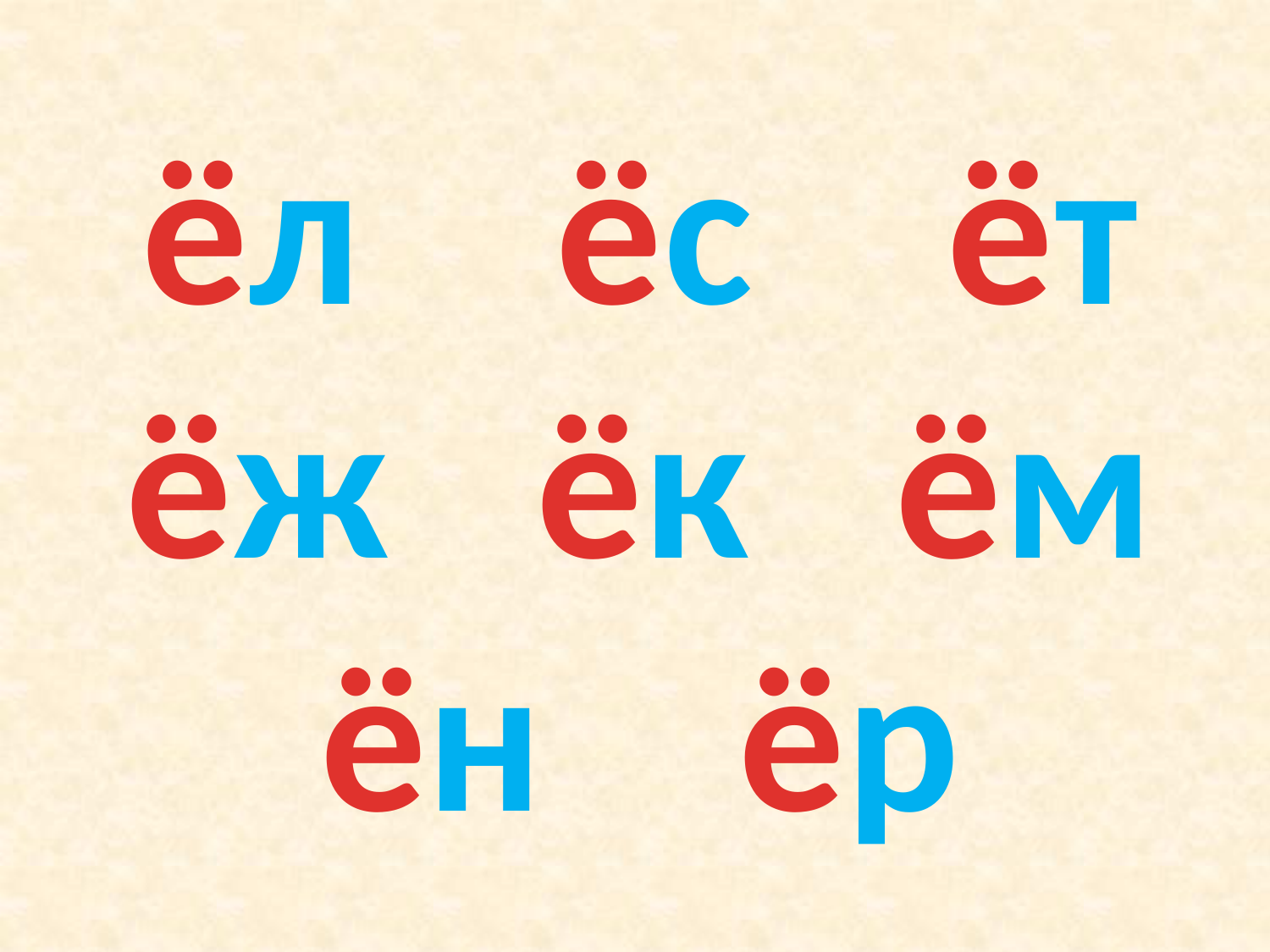

ёл    ёс    ёт
 ёж   ёк   ём
ён    ёр